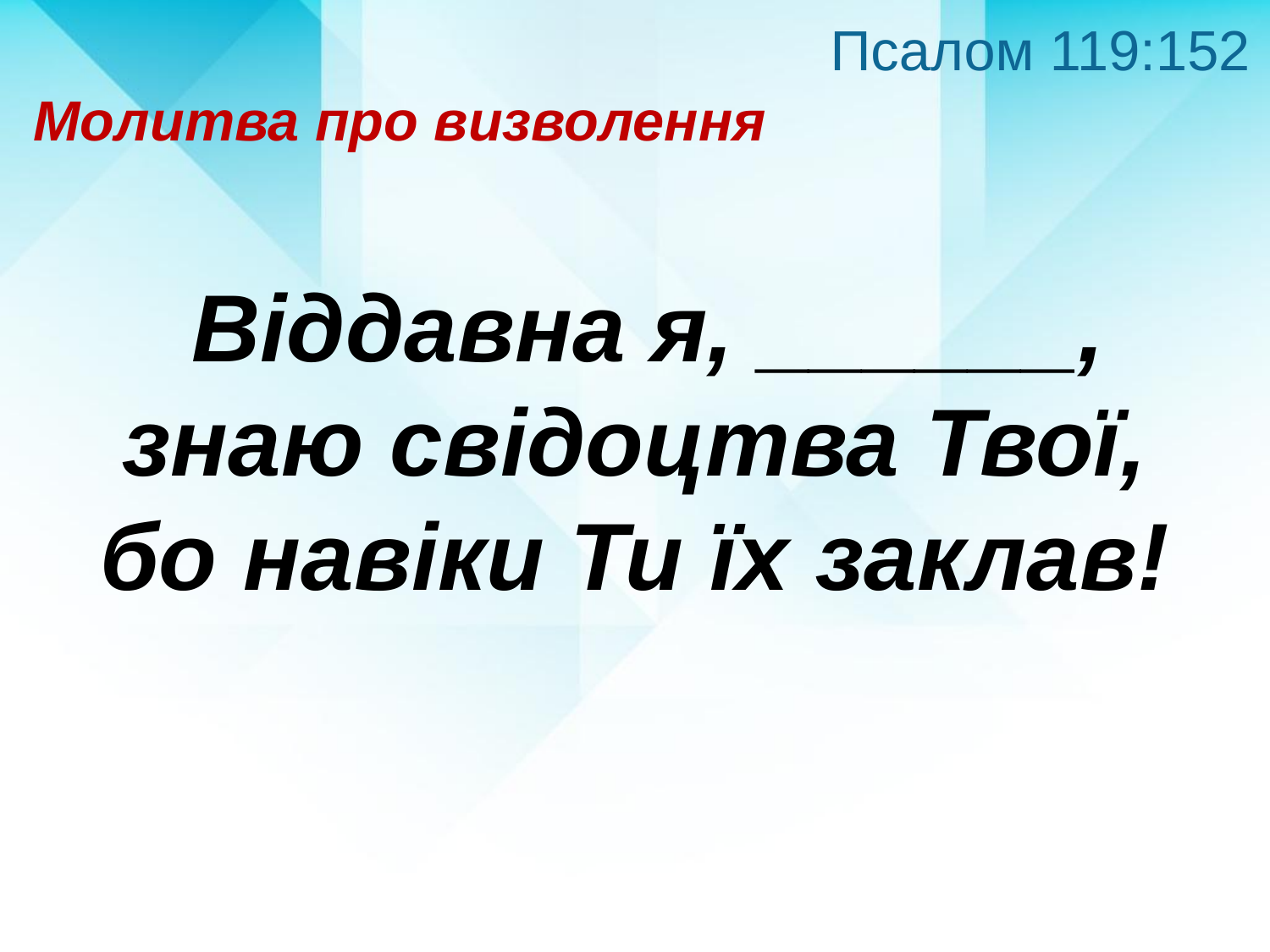

Псалом 119:152

Молитва про визволення

 Віддавна я, ______, знаю свідоцтва Твої, бо навіки Ти їх заклав!